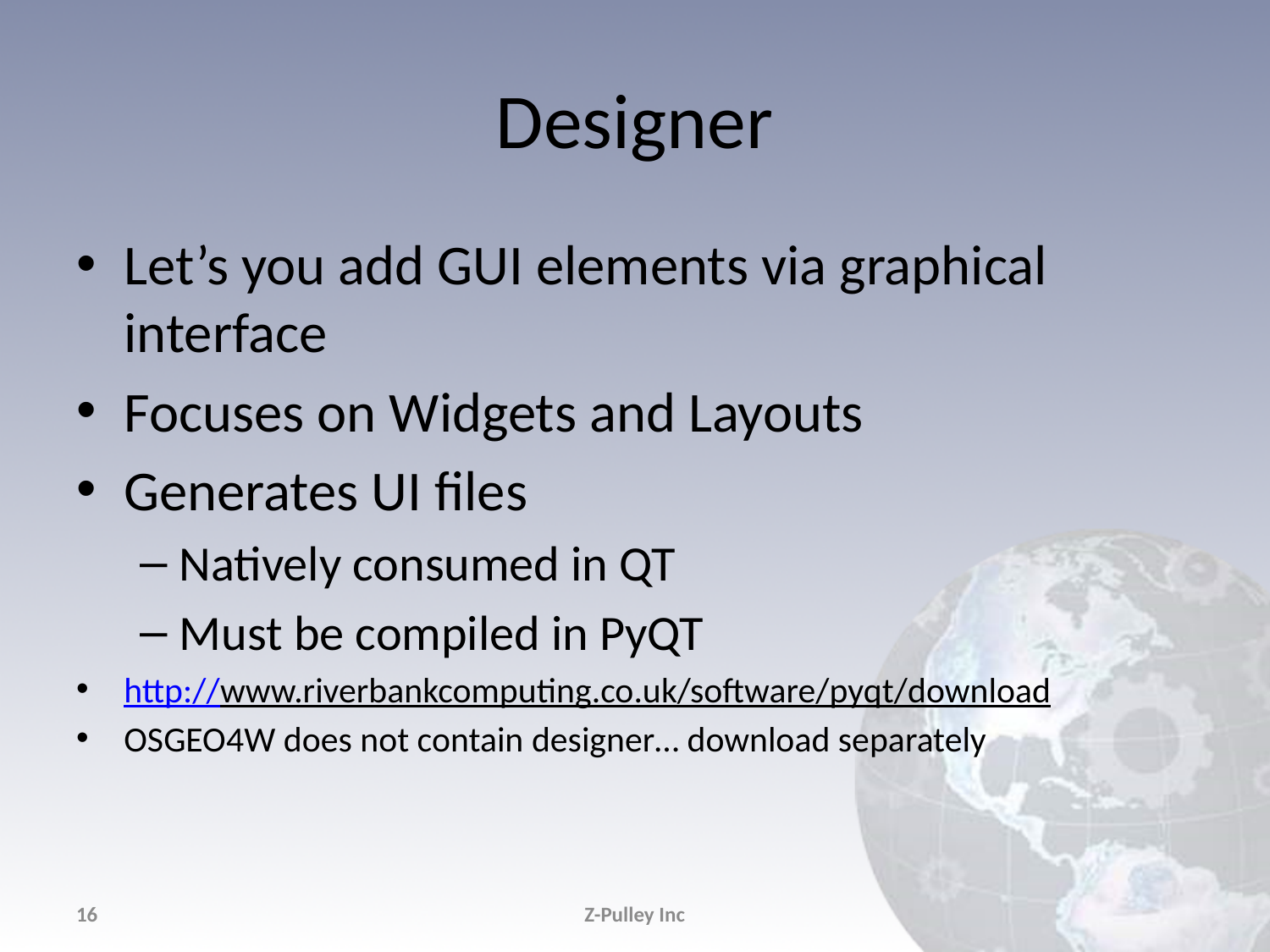

# Designer
Let’s you add GUI elements via graphical interface
Focuses on Widgets and Layouts
Generates UI files
Natively consumed in QT
Must be compiled in PyQT
http://www.riverbankcomputing.co.uk/software/pyqt/download
OSGEO4W does not contain designer… download separately
16
Z-Pulley Inc